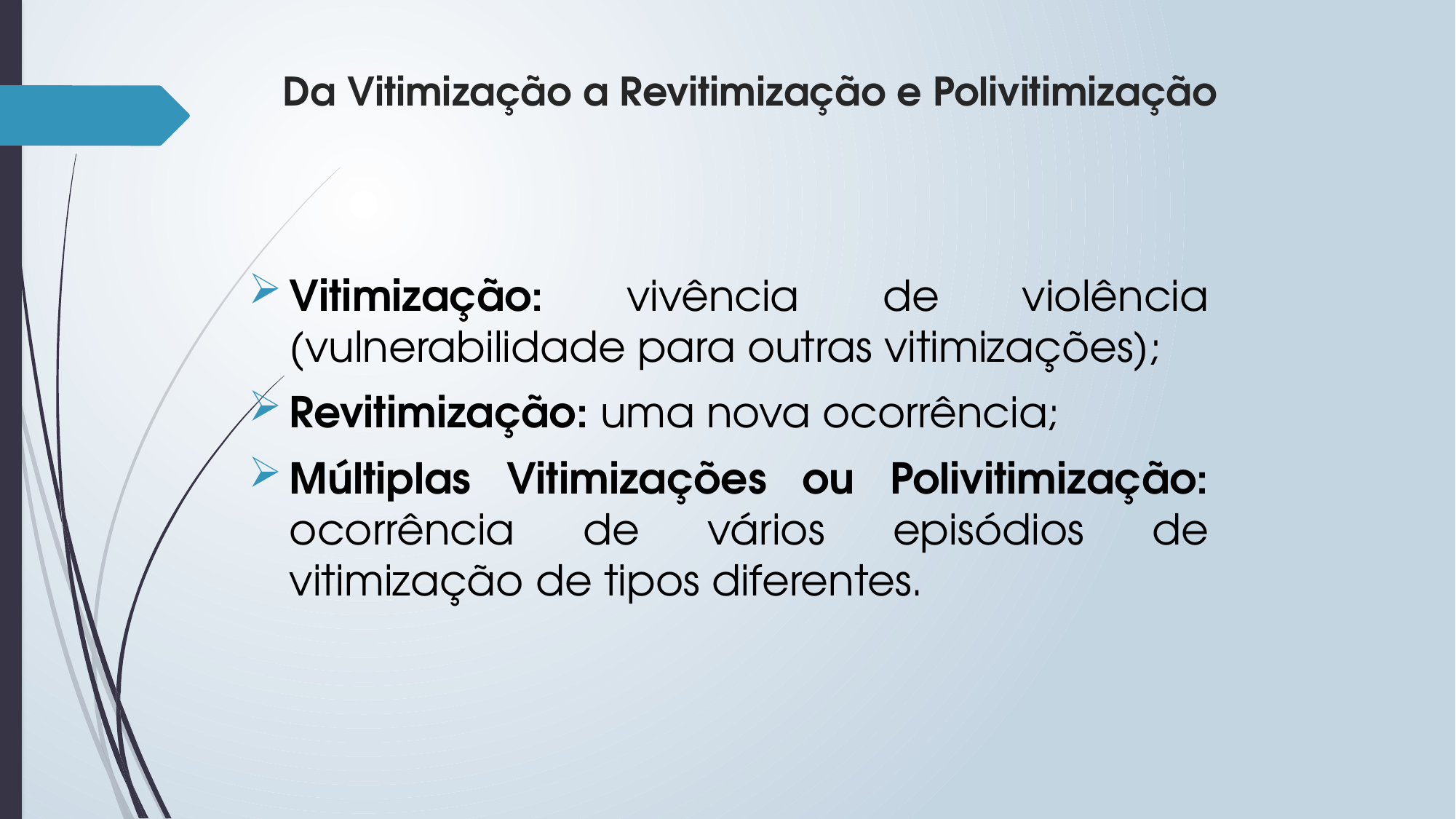

# Da Vitimização a Revitimização e Polivitimização
Vitimização: vivência de violência (vulnerabilidade para outras vitimizações);
Revitimização: uma nova ocorrência;
Múltiplas Vitimizações ou Polivitimização: ocorrência de vários episódios de vitimização de tipos diferentes.